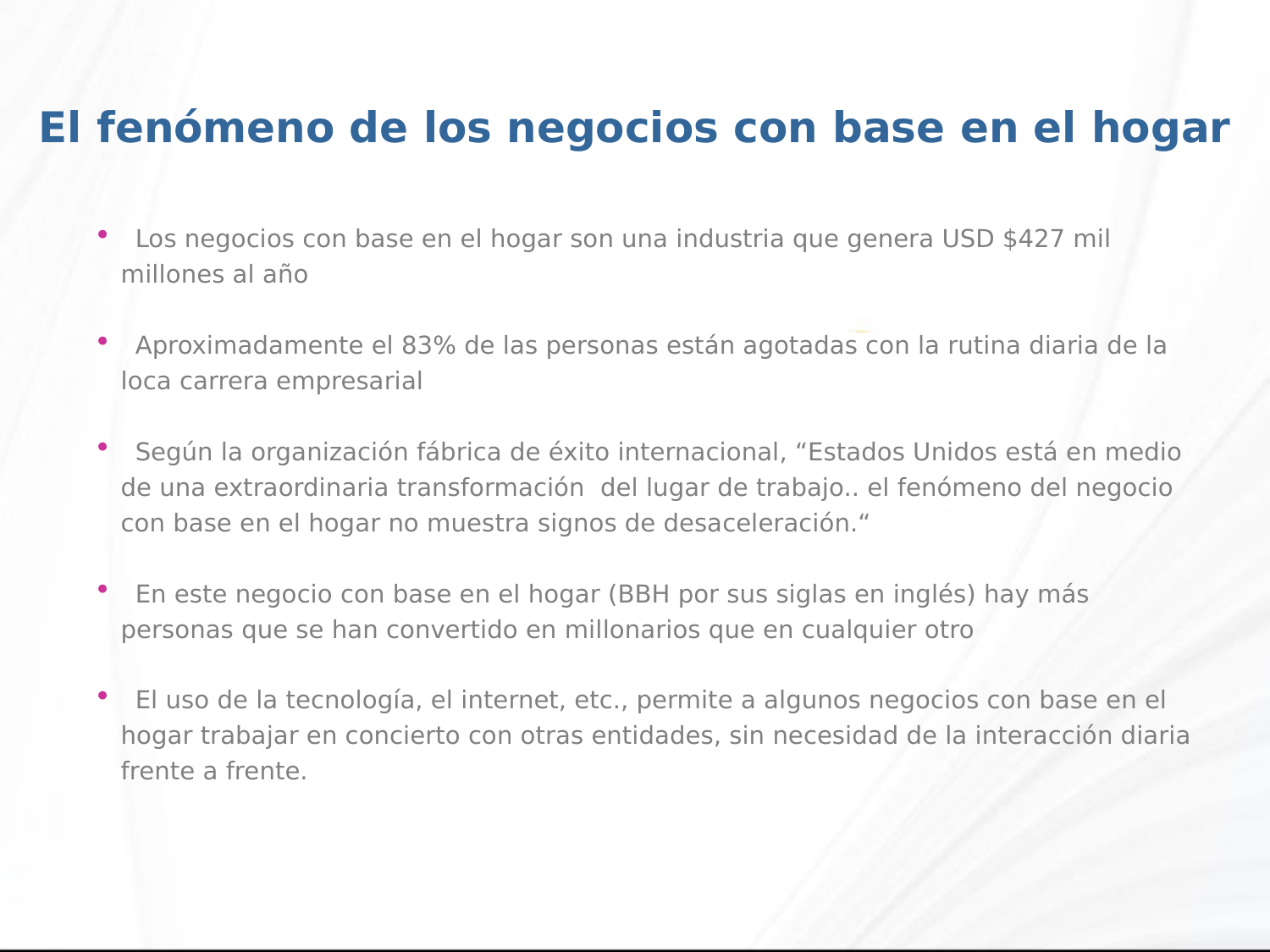

El fenómeno de los negocios con base en el hogar
 Los negocios con base en el hogar son una industria que genera USD $427 mil
   millones al año

 Aproximadamente el 83% de las personas están agotadas con la rutina diaria de la
   loca carrera empresarial

 Según la organización fábrica de éxito internacional, “Estados Unidos está en medio
   de una extraordinaria transformación  del lugar de trabajo.. el fenómeno del negocio
   con base en el hogar no muestra signos de desaceleración.“

 En este negocio con base en el hogar (BBH por sus siglas en inglés) hay más
   personas que se han convertido en millonarios que en cualquier otro

 El uso de la tecnología, el internet, etc., permite a algunos negocios con base en el
   hogar trabajar en concierto con otras entidades, sin necesidad de la interacción diaria
   frente a frente.